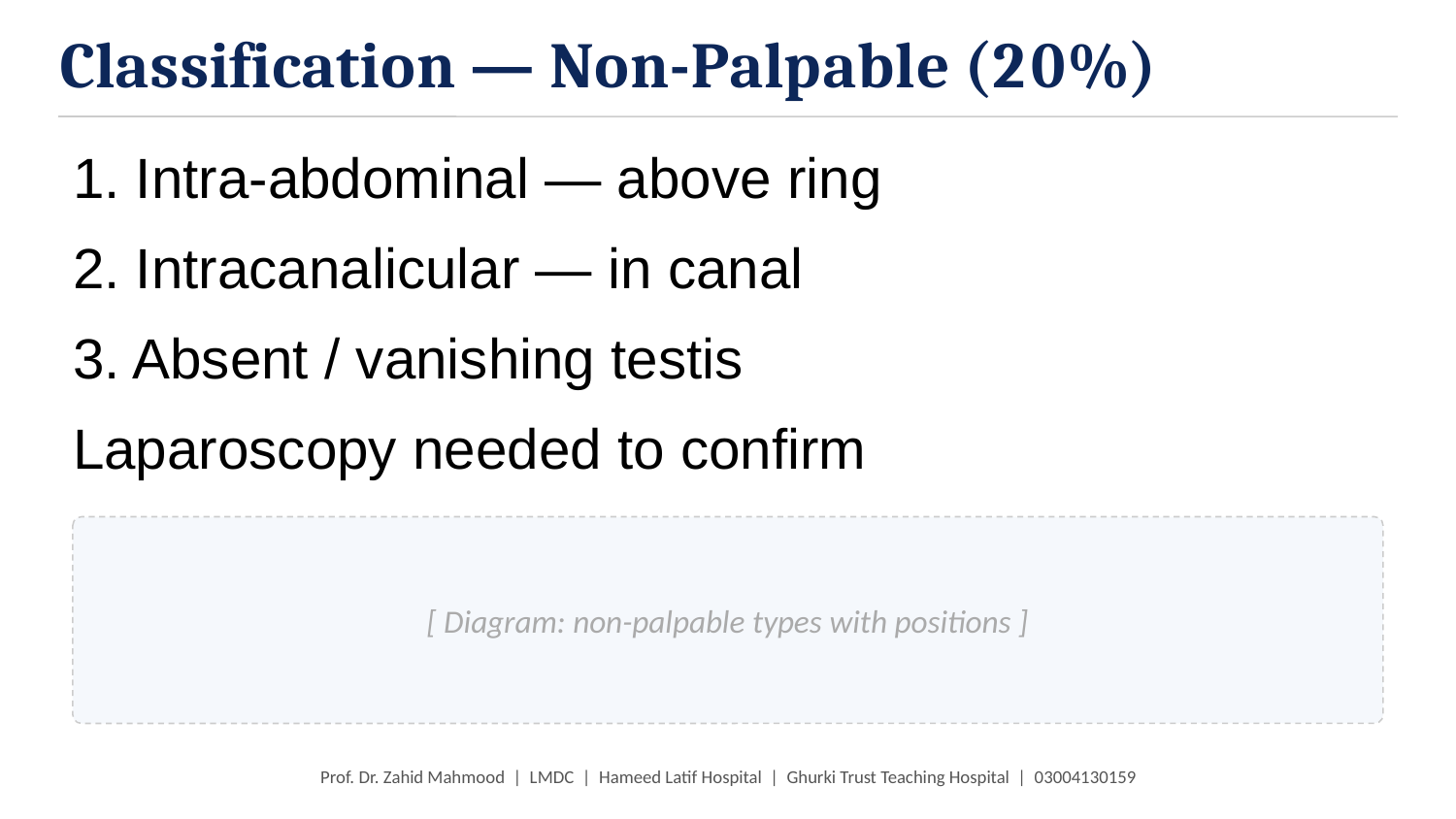

Classification — Non-Palpable (20%)

1. Intra-abdominal — above ring
2. Intracanalicular — in canal
3. Absent / vanishing testis
Laparoscopy needed to confirm

[ Diagram: non-palpable types with positions ]
Prof. Dr. Zahid Mahmood  |  LMDC  |  Hameed Latif Hospital  |  Ghurki Trust Teaching Hospital  |  03004130159